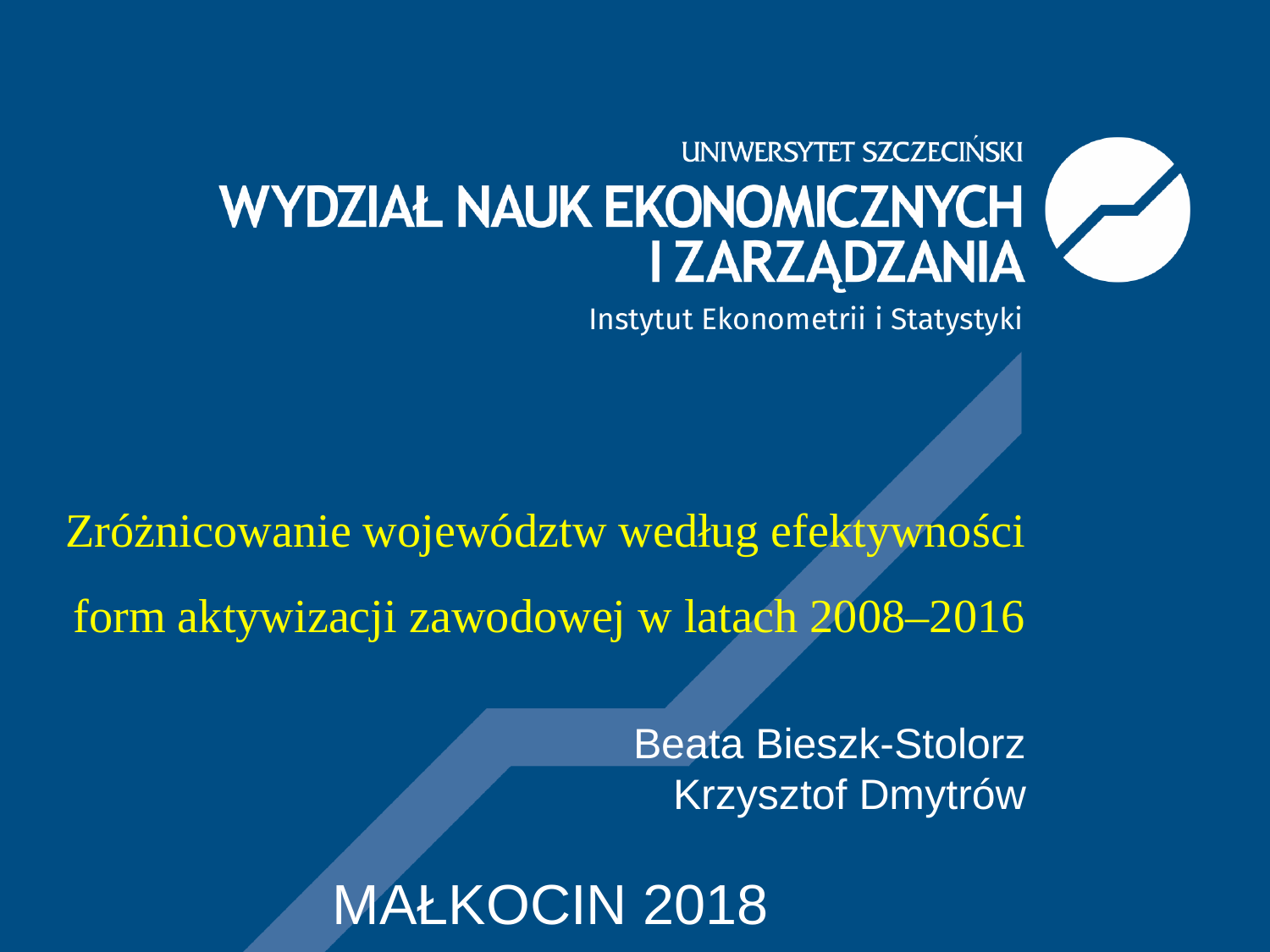

# Zróżnicowanie województw według efektywności form aktywizacji zawodowej w latach 2008–2016
Beata Bieszk-Stolorz
Krzysztof Dmytrów

MAŁKOCIN 2018